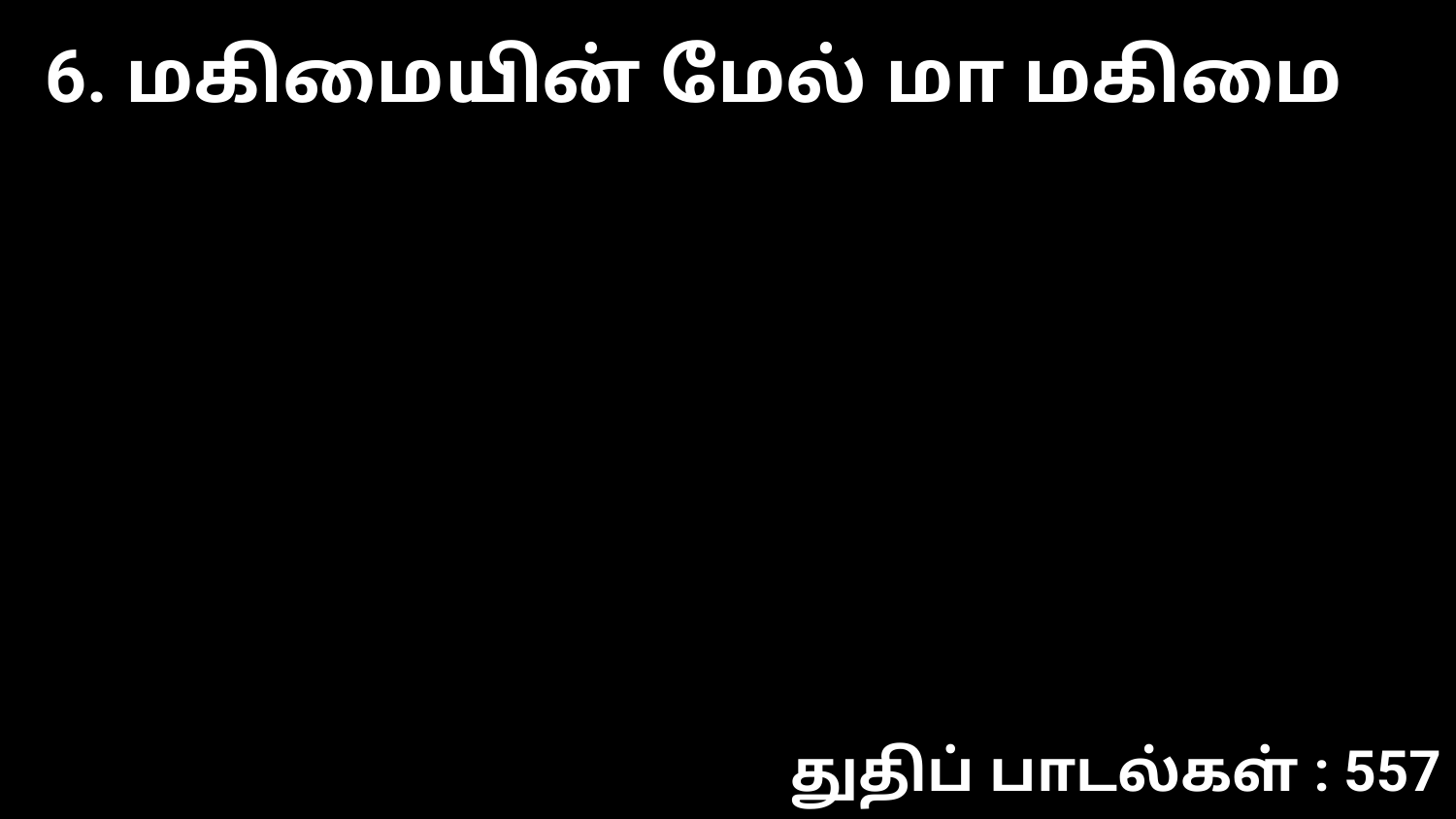

6. மகிமையின் மேல் மா மகிமை
துதிப் பாடல்கள் : 557